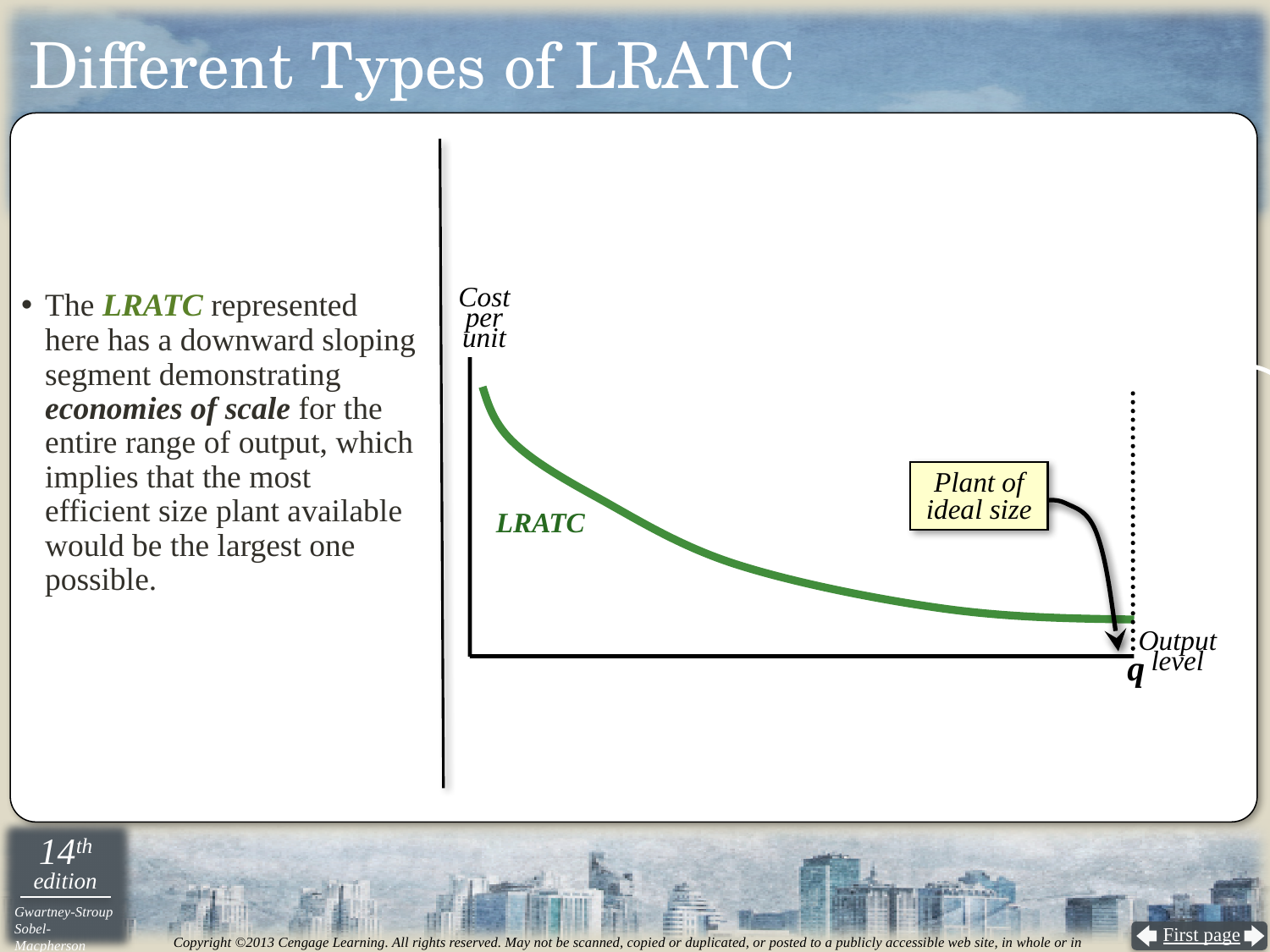

# Different Types of LRATC

The LRATC represented here has a downward sloping segment demonstrating economies of scale for the entire range of output, which implies that the most efficient size plant available would be the largest one possible.
Cost
per unit

Economies of scale

q
Plant of
ideal size

LRATC
Output level